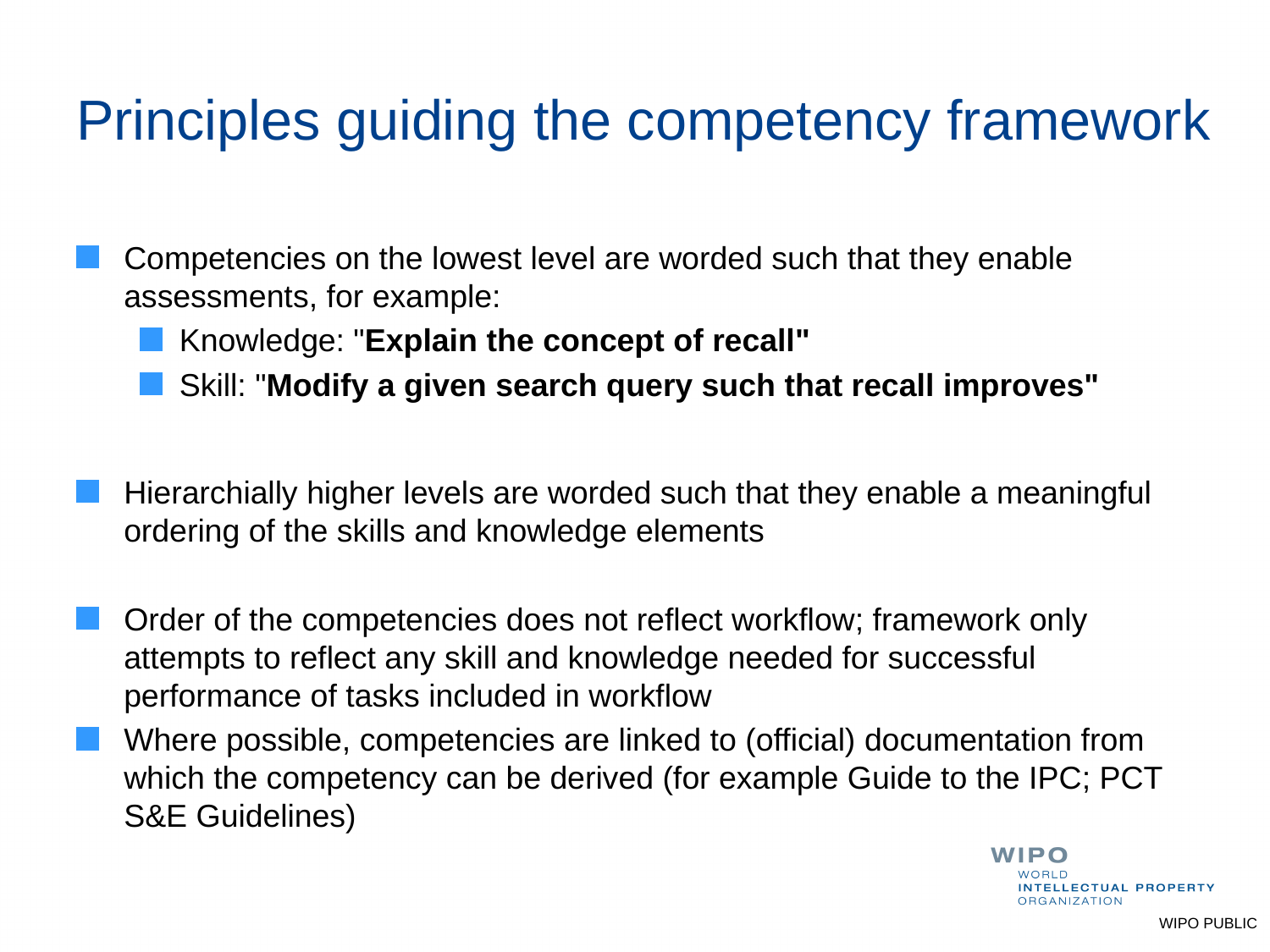

# Principles guiding the competency framework
Competencies on the lowest level are worded such that they enable assessments, for example:
Knowledge: "Explain the concept of recall"
Skill: "Modify a given search query such that recall improves"

Hierarchially higher levels are worded such that they enable a meaningful ordering of the skills and knowledge elements

Order of the competencies does not reflect workflow; framework only attempts to reflect any skill and knowledge needed for successful performance of tasks included in workflow
Where possible, competencies are linked to (official) documentation from which the competency can be derived (for example Guide to the IPC; PCT S&E Guidelines)